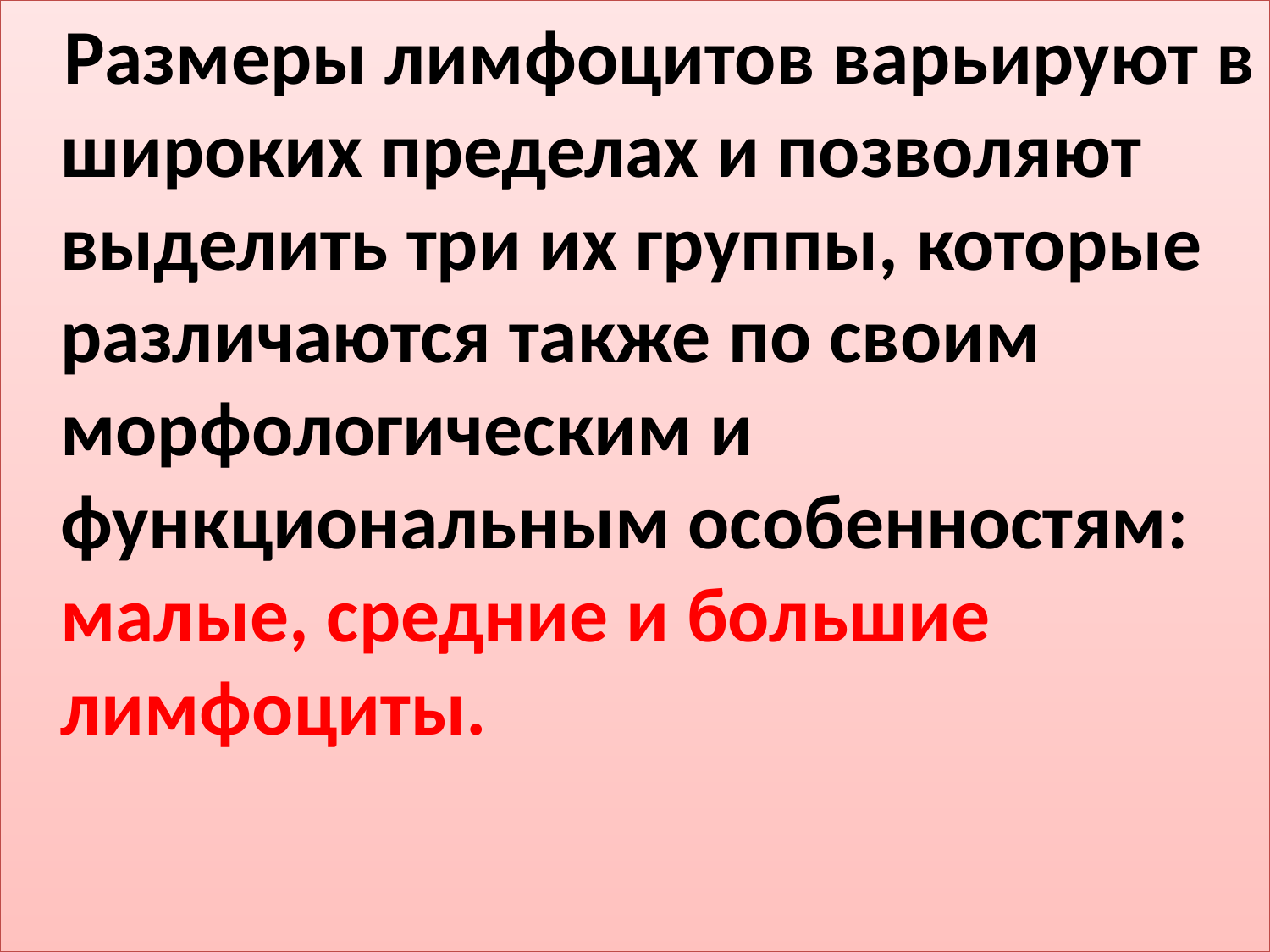

Размеры лимфоцитов варьируют в широких пределах и позволяют выделить три их группы, которые различаются также по своим морфологическим и функциональным особенностям: малые, средние и большие лимфоциты.